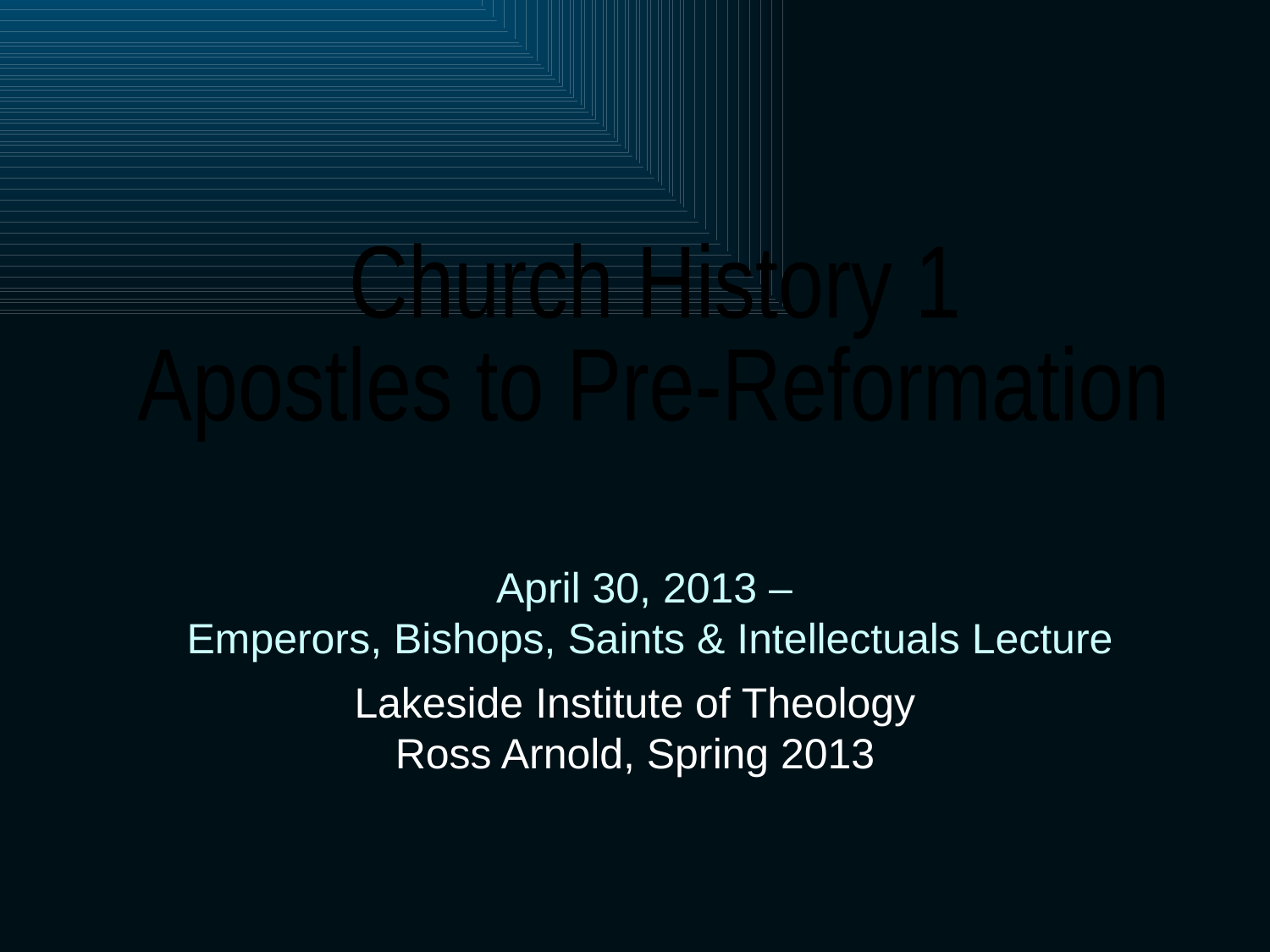

Church History 1
Apostles to Pre-Reformation
April 30, 2013 –
Emperors, Bishops, Saints & Intellectuals Lecture
Lakeside Institute of Theology
Ross Arnold, Spring 2013